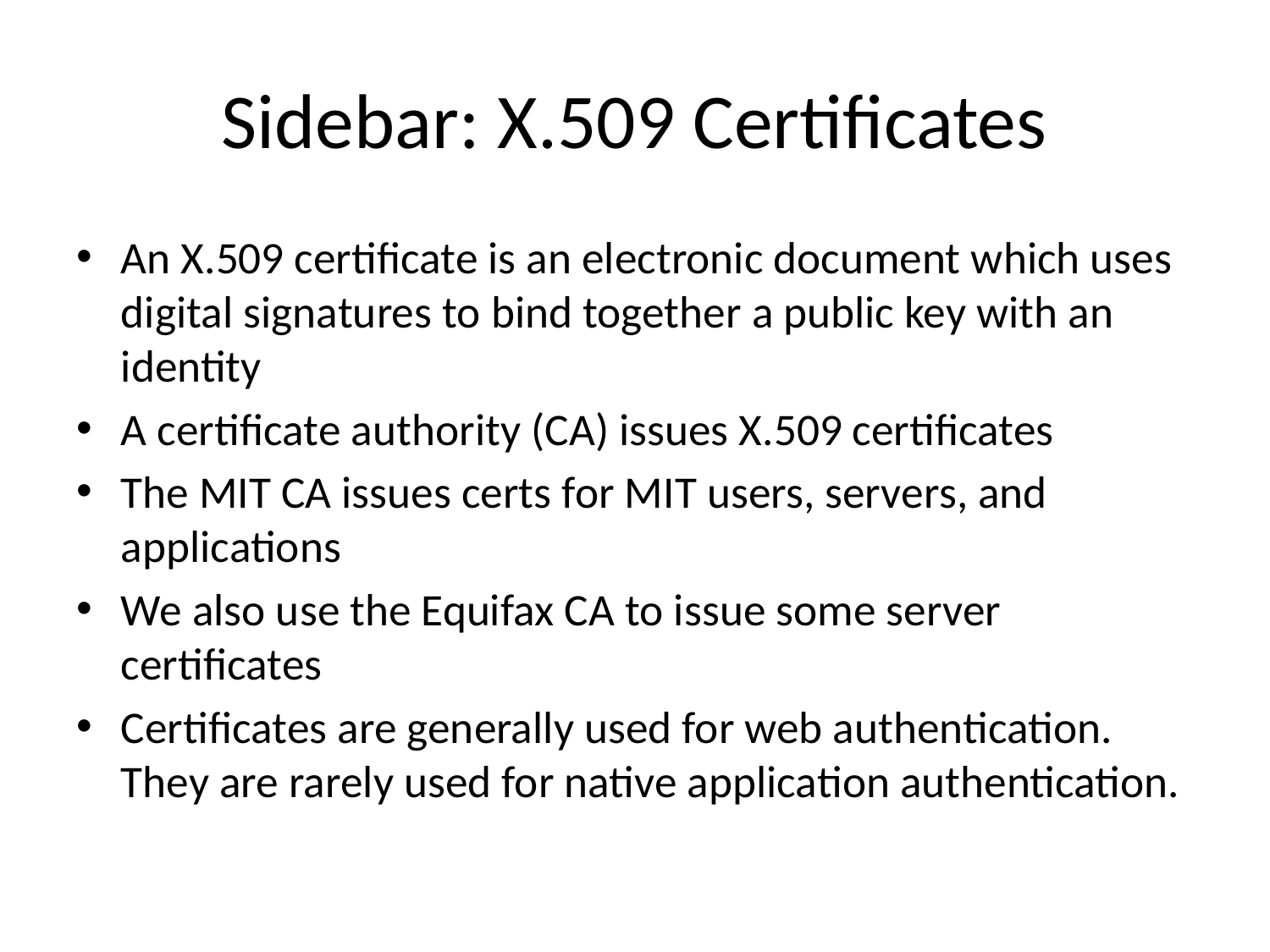

# Sidebar: X.509 Certificates
An X.509 certificate is an electronic document which uses digital signatures to bind together a public key with an identity
A certificate authority (CA) issues X.509 certificates
The MIT CA issues certs for MIT users, servers, and applications
We also use the Equifax CA to issue some server certificates
Certificates are generally used for web authentication. They are rarely used for native application authentication.